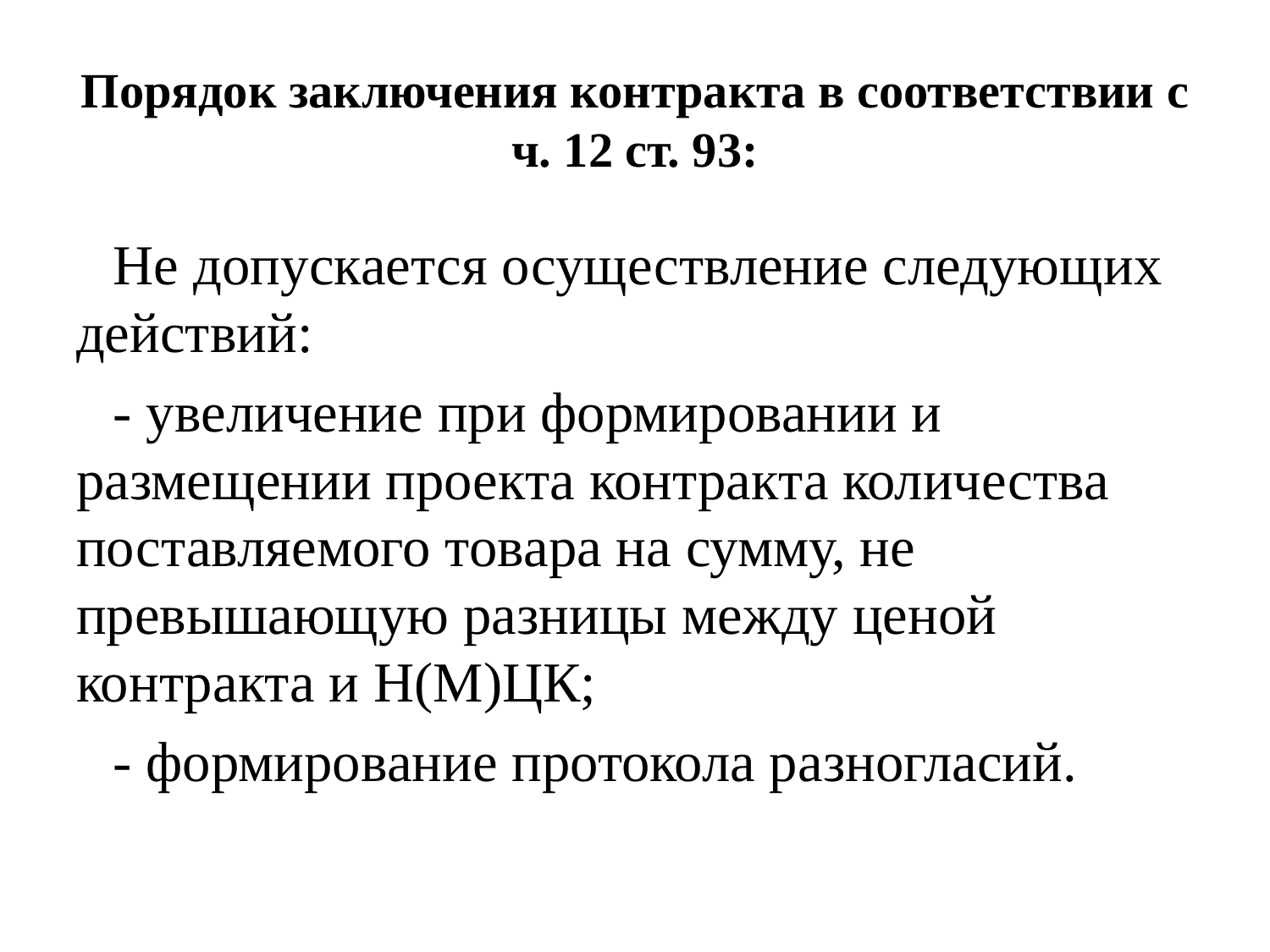

Порядок заключения контракта в соответствии с ч. 12 ст. 93:
Не допускается осуществление следующих действий:
- увеличение при формировании и размещении проекта контракта количества поставляемого товара на сумму, не превышающую разницы между ценой контракта и Н(М)ЦК;
- формирование протокола разногласий.